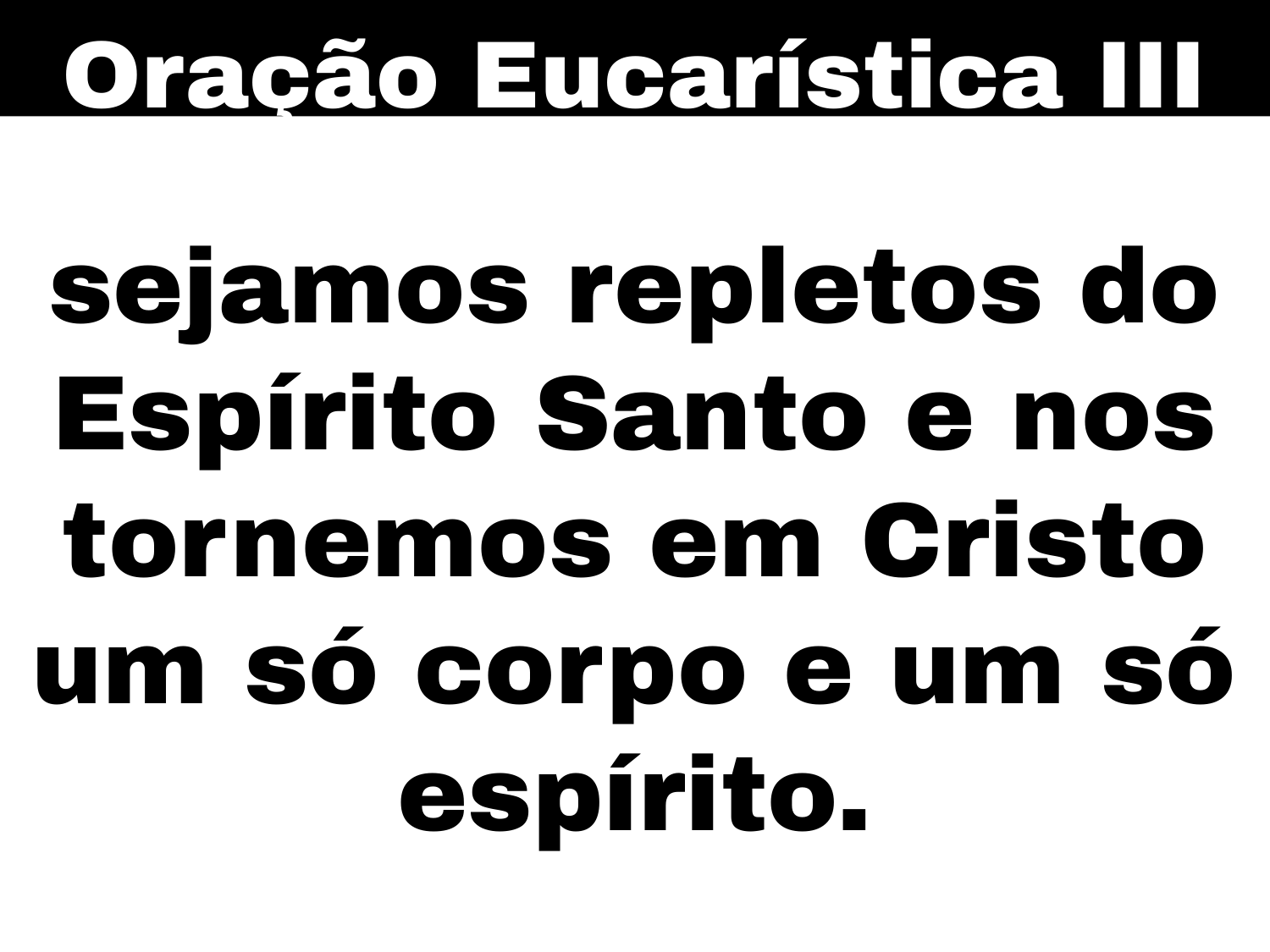

Oração Eucarística III
sejamos repletos do Espírito Santo e nos tornemos em Cristo um só corpo e um só espírito.